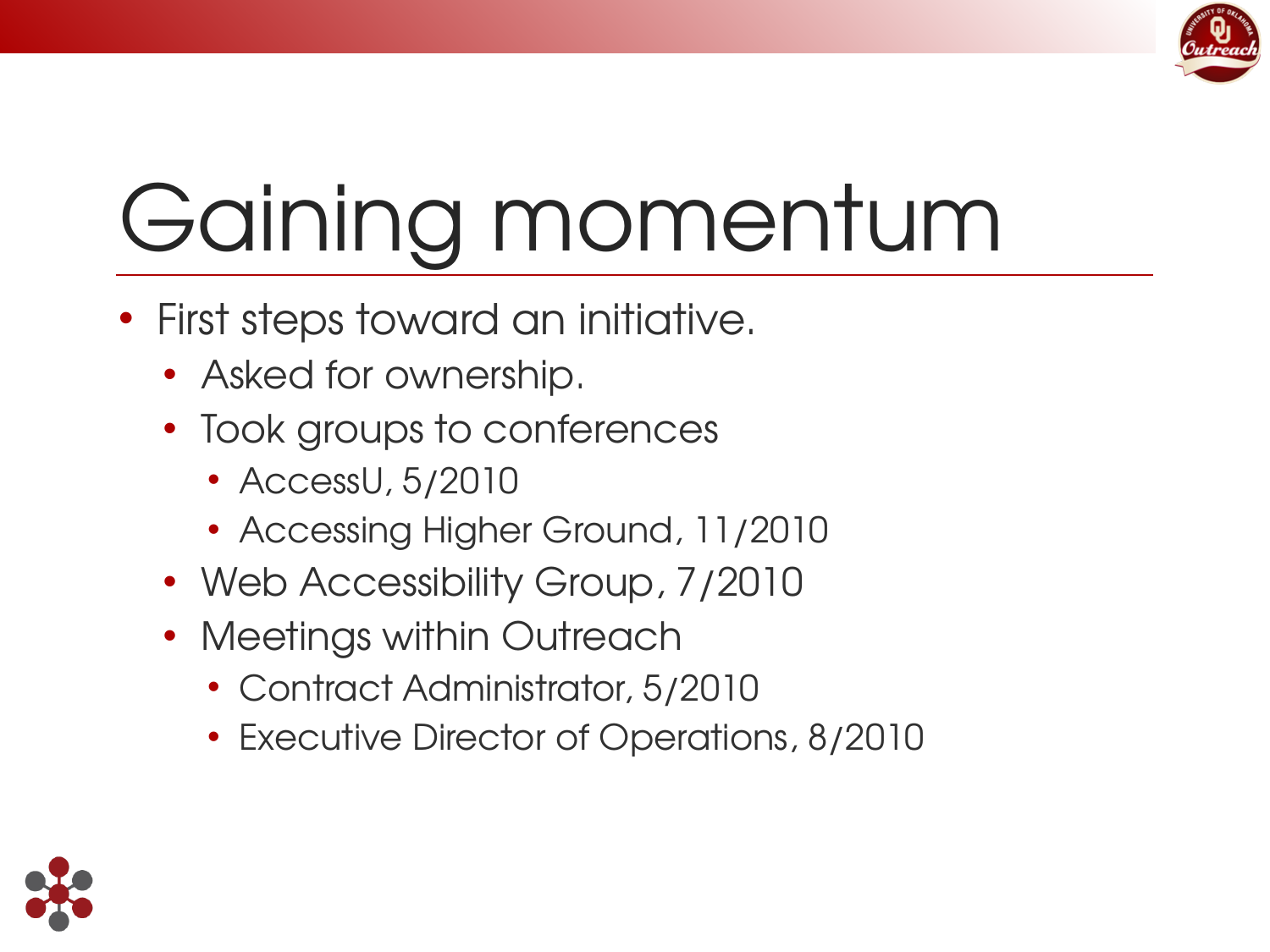

# Gaining momentum
First steps toward an initiative.
Asked for ownership.
Took groups to conferences
AccessU, 5/2010
Accessing Higher Ground, 11/2010
Web Accessibility Group, 7/2010
Meetings within Outreach
Contract Administrator, 5/2010
Executive Director of Operations, 8/2010